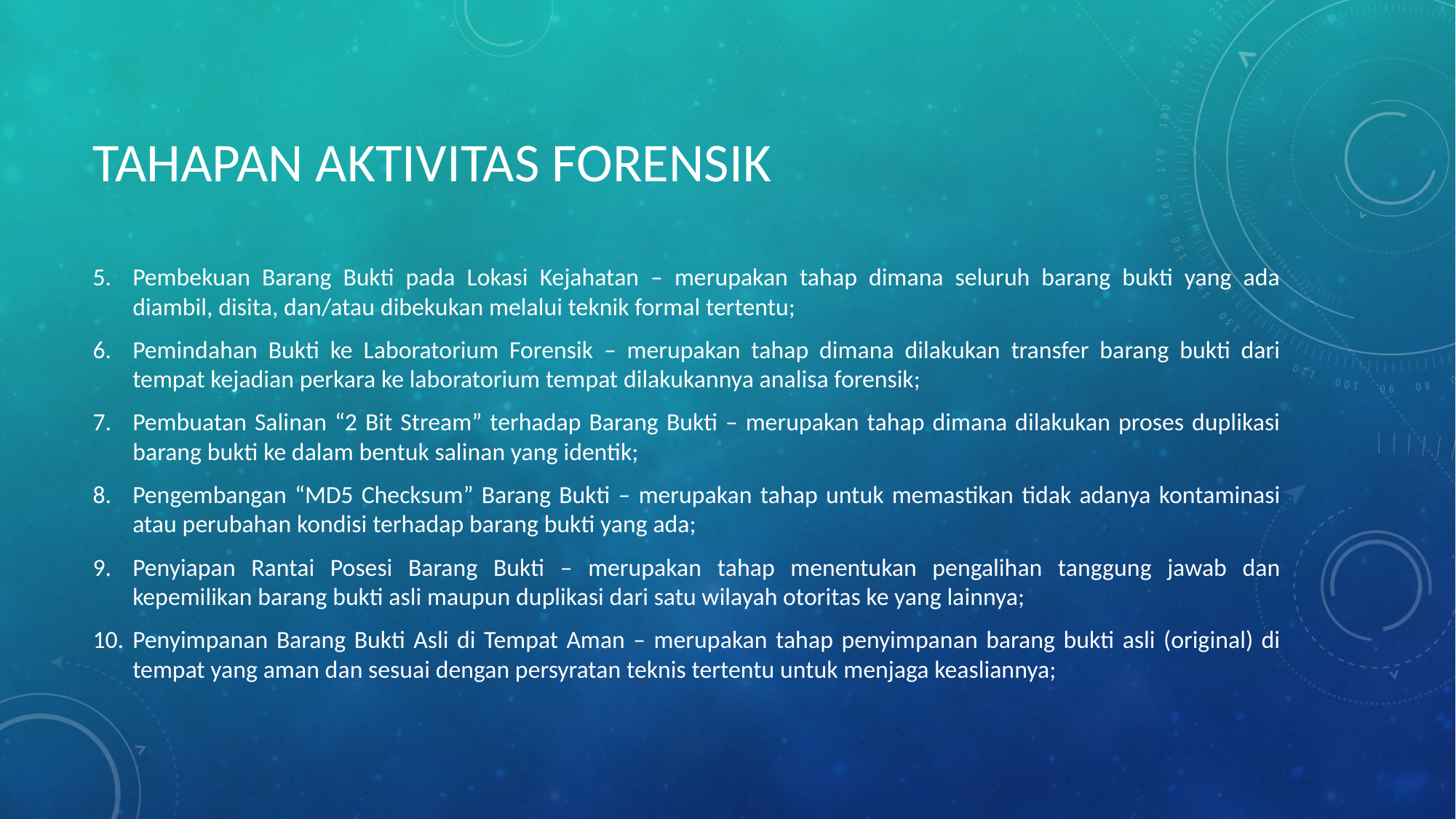

# Tahapan Aktivitas Forensik
Pembekuan Barang Bukti pada Lokasi Kejahatan – merupakan tahap dimana seluruh barang bukti yang ada diambil, disita, dan/atau dibekukan melalui teknik formal tertentu;
Pemindahan Bukti ke Laboratorium Forensik – merupakan tahap dimana dilakukan transfer barang bukti dari tempat kejadian perkara ke laboratorium tempat dilakukannya analisa forensik;
Pembuatan Salinan “2 Bit Stream” terhadap Barang Bukti – merupakan tahap dimana dilakukan proses duplikasi barang bukti ke dalam bentuk salinan yang identik;
Pengembangan “MD5 Checksum” Barang Bukti – merupakan tahap untuk memastikan tidak adanya kontaminasi atau perubahan kondisi terhadap barang bukti yang ada;
Penyiapan Rantai Posesi Barang Bukti – merupakan tahap menentukan pengalihan tanggung jawab dan kepemilikan barang bukti asli maupun duplikasi dari satu wilayah otoritas ke yang lainnya;
Penyimpanan Barang Bukti Asli di Tempat Aman – merupakan tahap penyimpanan barang bukti asli (original) di tempat yang aman dan sesuai dengan persyratan teknis tertentu untuk menjaga keasliannya;